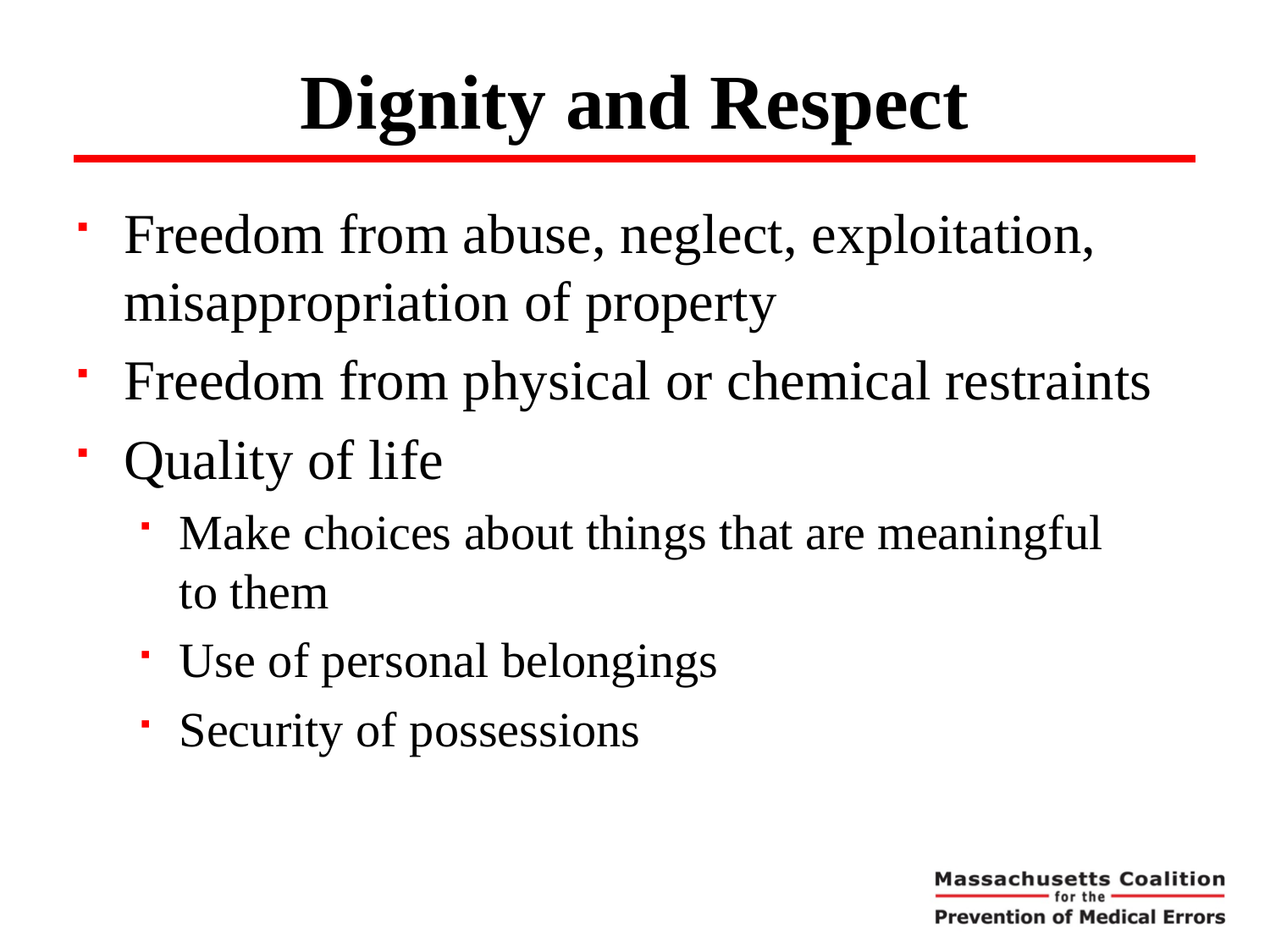

# Dignity and Respect
Freedom from abuse, neglect, exploitation, misappropriation of property
Freedom from physical or chemical restraints
Quality of life
Make choices about things that are meaningful     to them
Use of personal belongings
Security of possessions